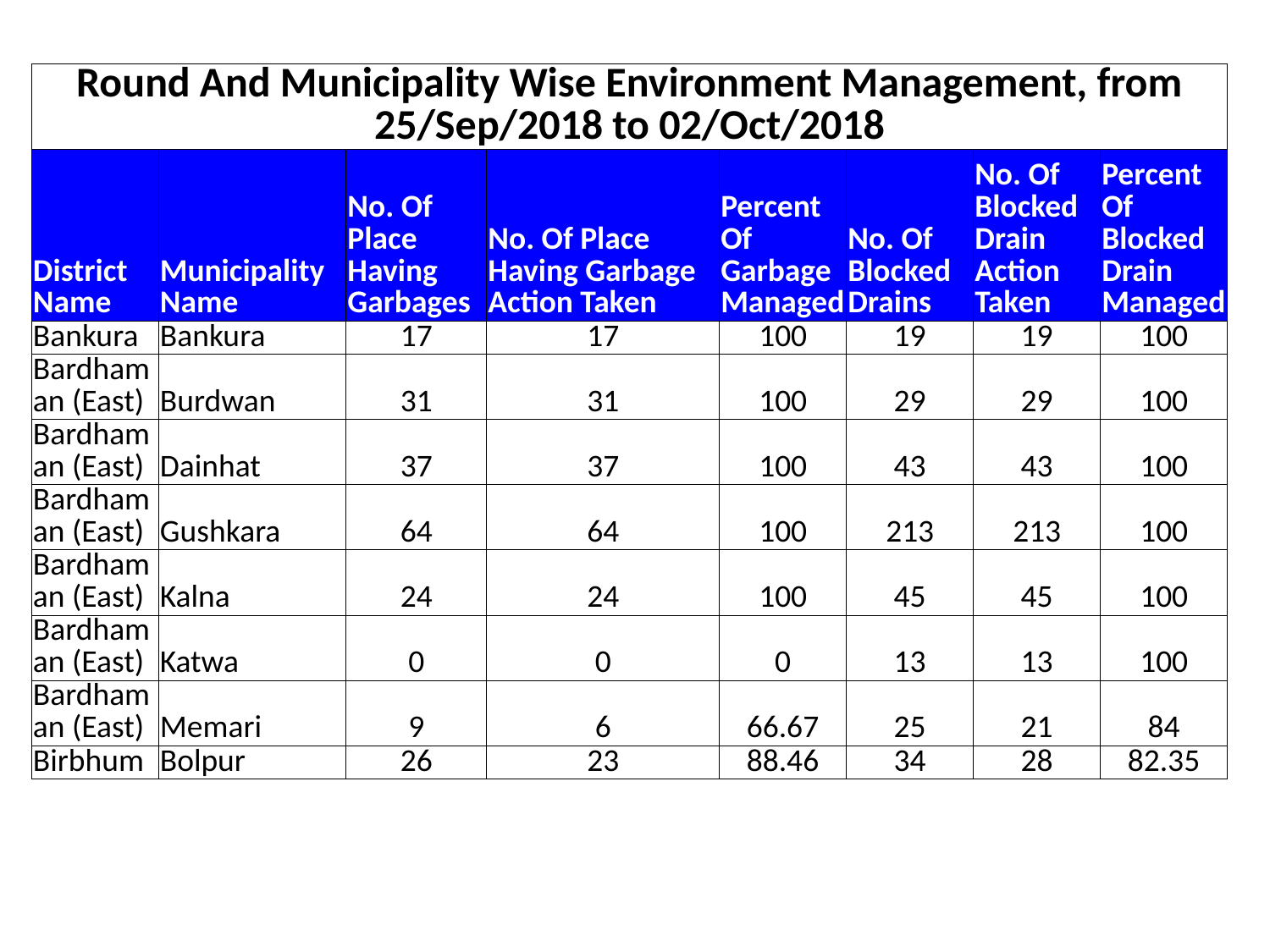

#
| Round And Municipality Wise Environment Management, from 25/Sep/2018 to 02/Oct/2018 |  |  |  |  |  |  |  |
| --- | --- | --- | --- | --- | --- | --- | --- |
| District Name | Municipality Name | No. Of Place Having Garbages | No. Of Place Having Garbage Action Taken | Percent Of Garbage Managed | No. Of Blocked Drains | No. Of Blocked Drain Action Taken | Percent Of Blocked Drain Managed |
| Bankura | Bankura | 17 | 17 | 100 | 19 | 19 | 100 |
| Bardhaman (East) | Burdwan | 31 | 31 | 100 | 29 | 29 | 100 |
| Bardhaman (East) | Dainhat | 37 | 37 | 100 | 43 | 43 | 100 |
| Bardhaman (East) | Gushkara | 64 | 64 | 100 | 213 | 213 | 100 |
| Bardhaman (East) | Kalna | 24 | 24 | 100 | 45 | 45 | 100 |
| Bardhaman (East) | Katwa | 0 | 0 | 0 | 13 | 13 | 100 |
| Bardhaman (East) | Memari | 9 | 6 | 66.67 | 25 | 21 | 84 |
| Birbhum | Bolpur | 26 | 23 | 88.46 | 34 | 28 | 82.35 |